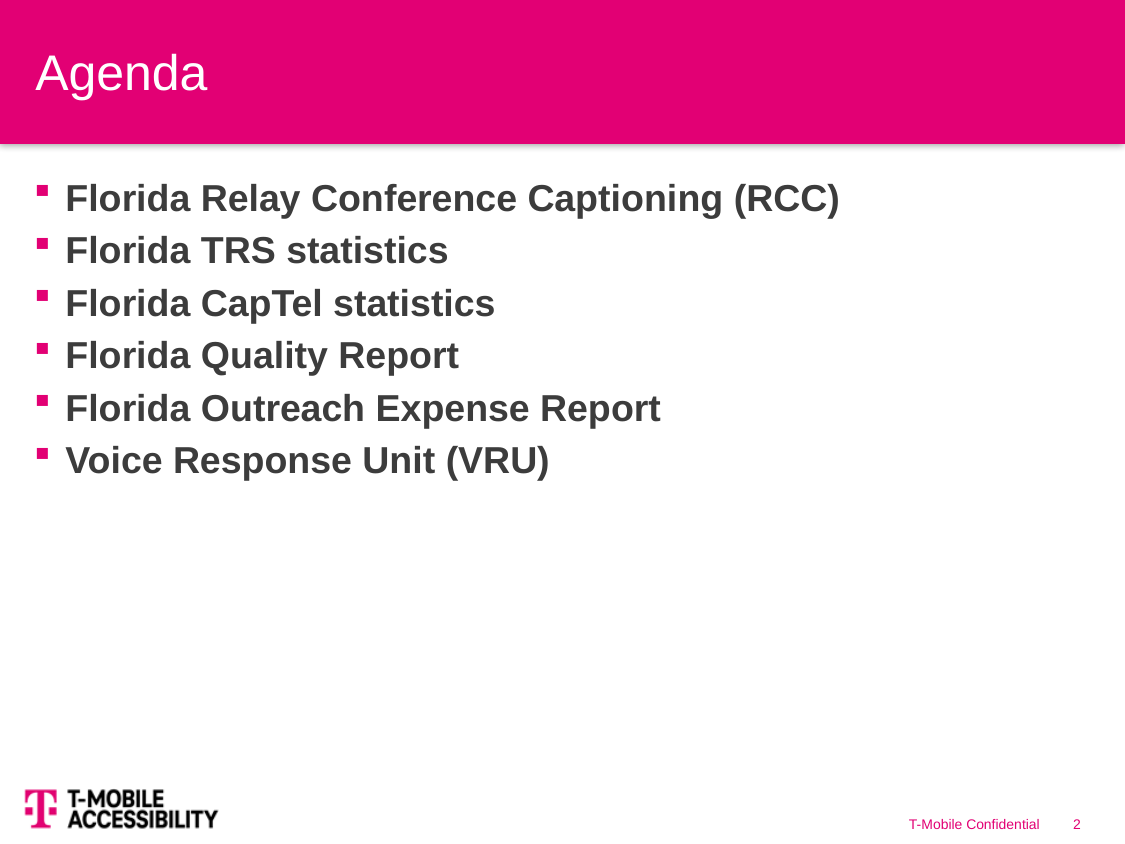

# Agenda
Florida Relay Conference Captioning (RCC)
Florida TRS statistics
Florida CapTel statistics
Florida Quality Report
Florida Outreach Expense Report
Voice Response Unit (VRU)